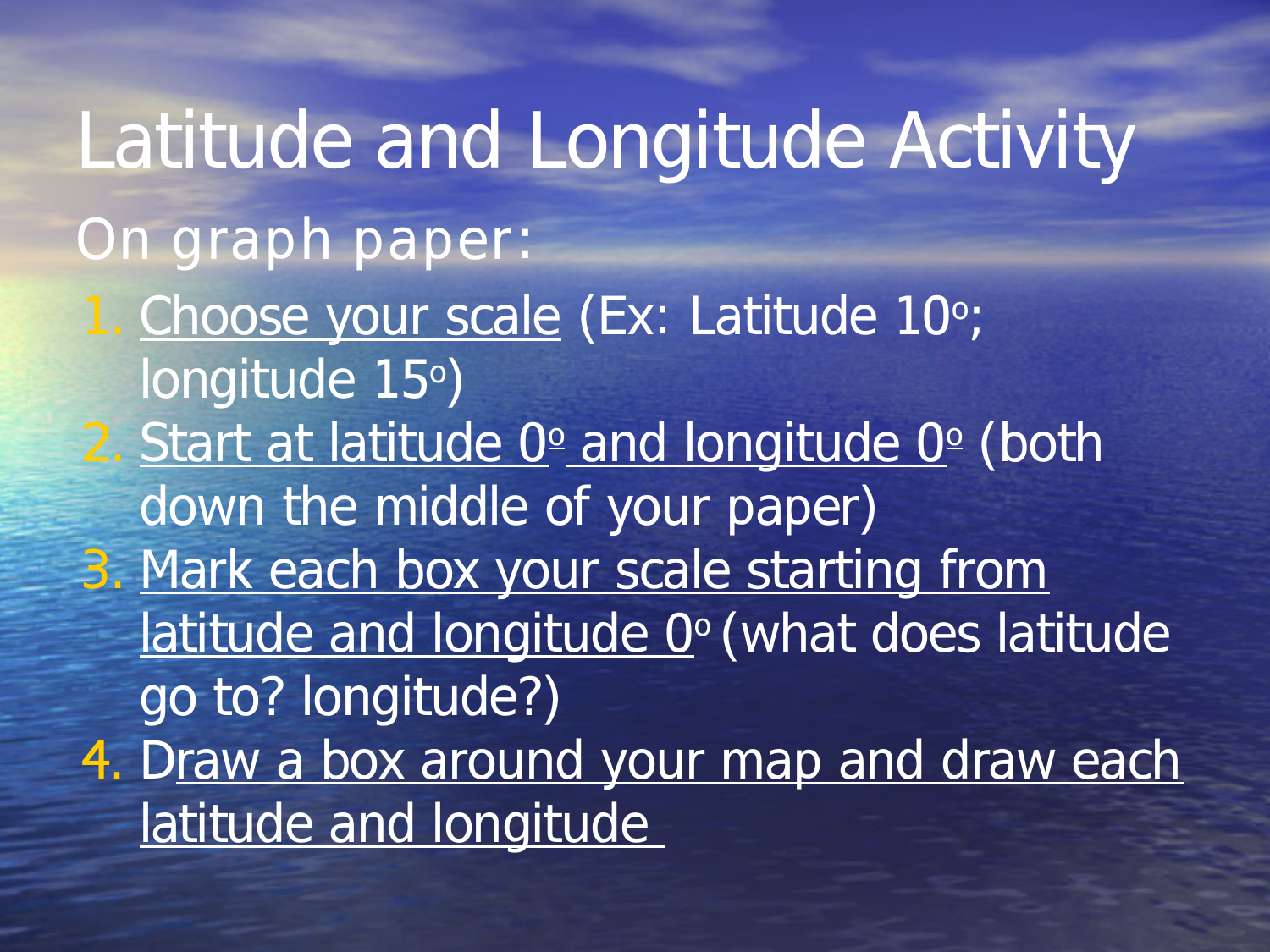

# Latitude and Longitude Activity
On graph paper:
Choose your scale (Ex: Latitude 10o; longitude 15o)
Start at latitude 0o and longitude 0o (both down the middle of your paper)
Mark each box your scale starting from latitude and longitude 0o (what does latitude go to? longitude?)
Draw a box around your map and draw each latitude and longitude